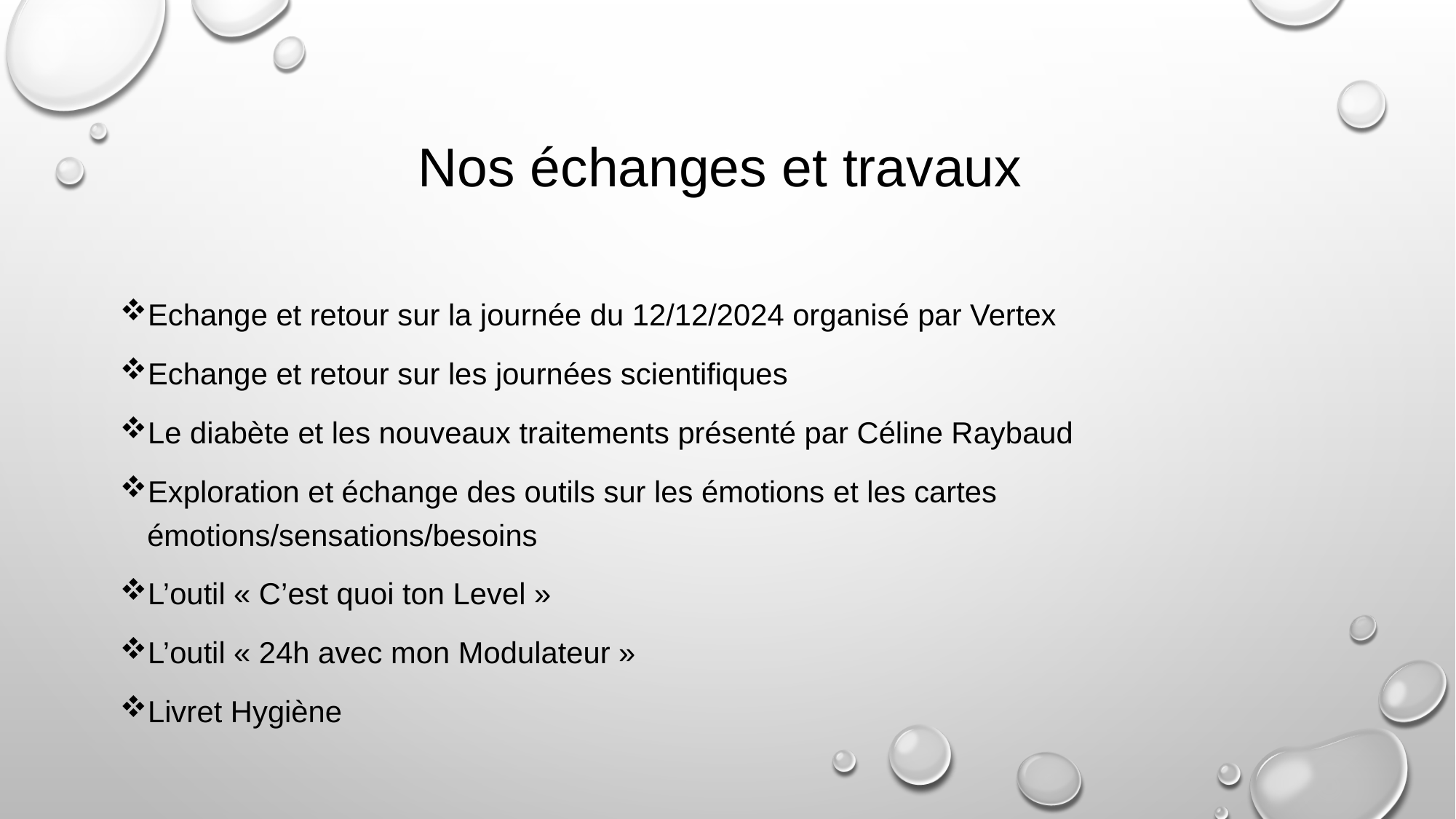

# Nos échanges et travaux
Echange et retour sur la journée du 12/12/2024 organisé par Vertex
Echange et retour sur les journées scientifiques
Le diabète et les nouveaux traitements présenté par Céline Raybaud
Exploration et échange des outils sur les émotions et les cartes émotions/sensations/besoins
L’outil « C’est quoi ton Level »
L’outil « 24h avec mon Modulateur »
Livret Hygiène